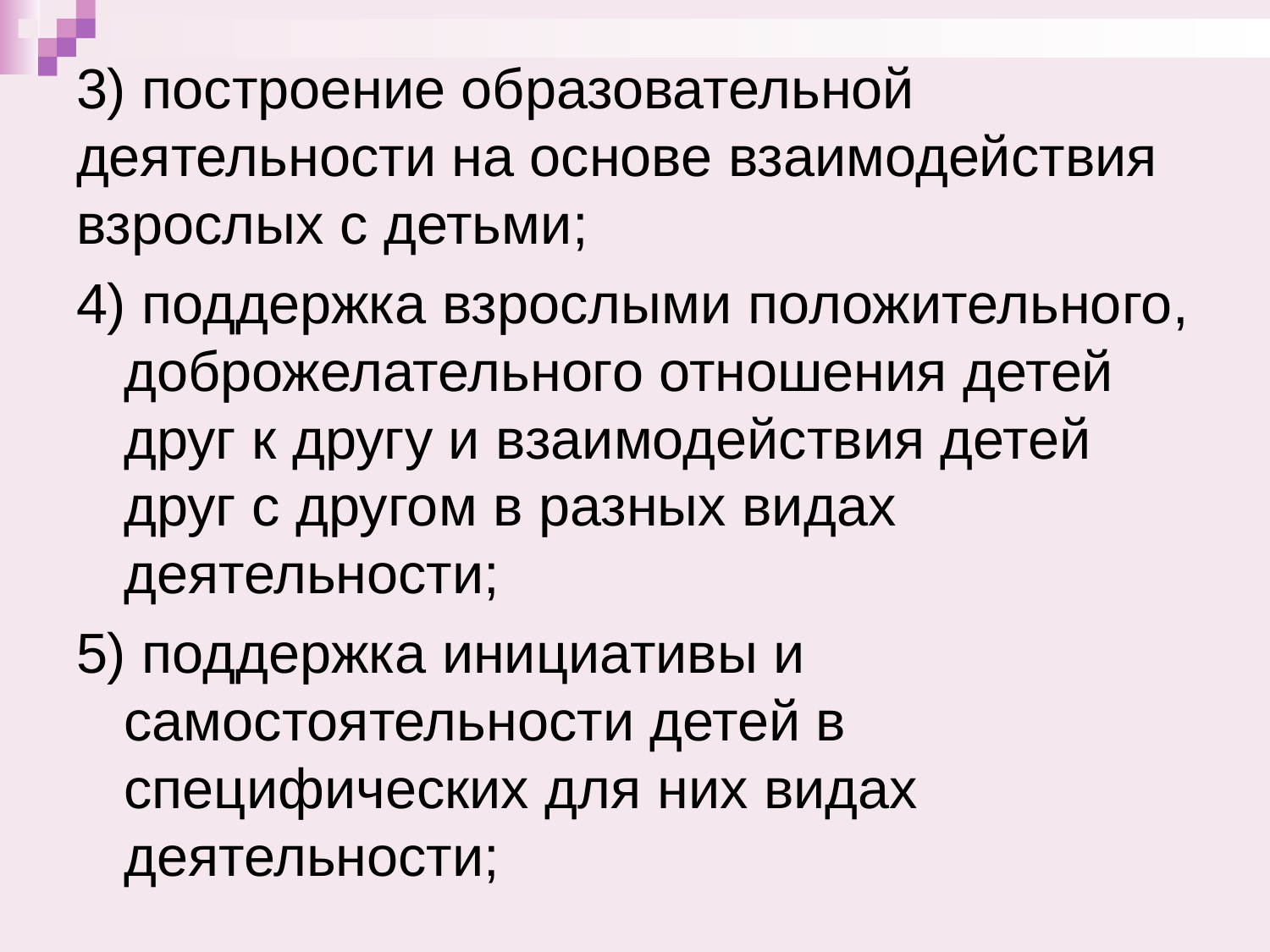

3) построение образовательной деятельности на основе взаимодействия взрослых с детьми;
4) поддержка взрослыми положительного, доброжелательного отношения детей друг к другу и взаимодействия детей друг с другом в разных видах деятельности;
5) поддержка инициативы и самостоятельности детей в специфических для них видах деятельности;

#